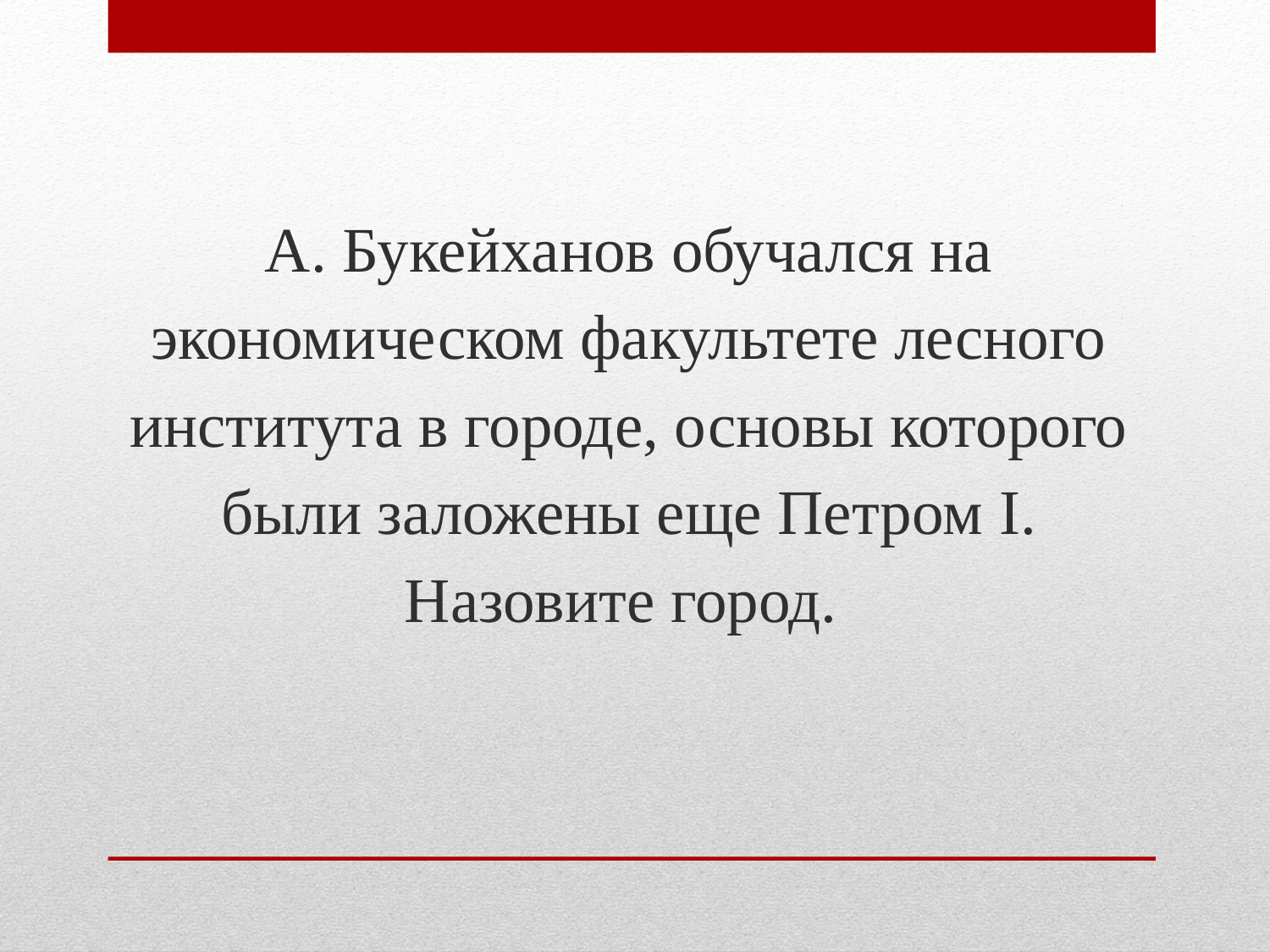

А. Букейханов обучался на экономическом факультете лесного института в городе, основы которого были заложены еще Петром I. Назовите город.
#